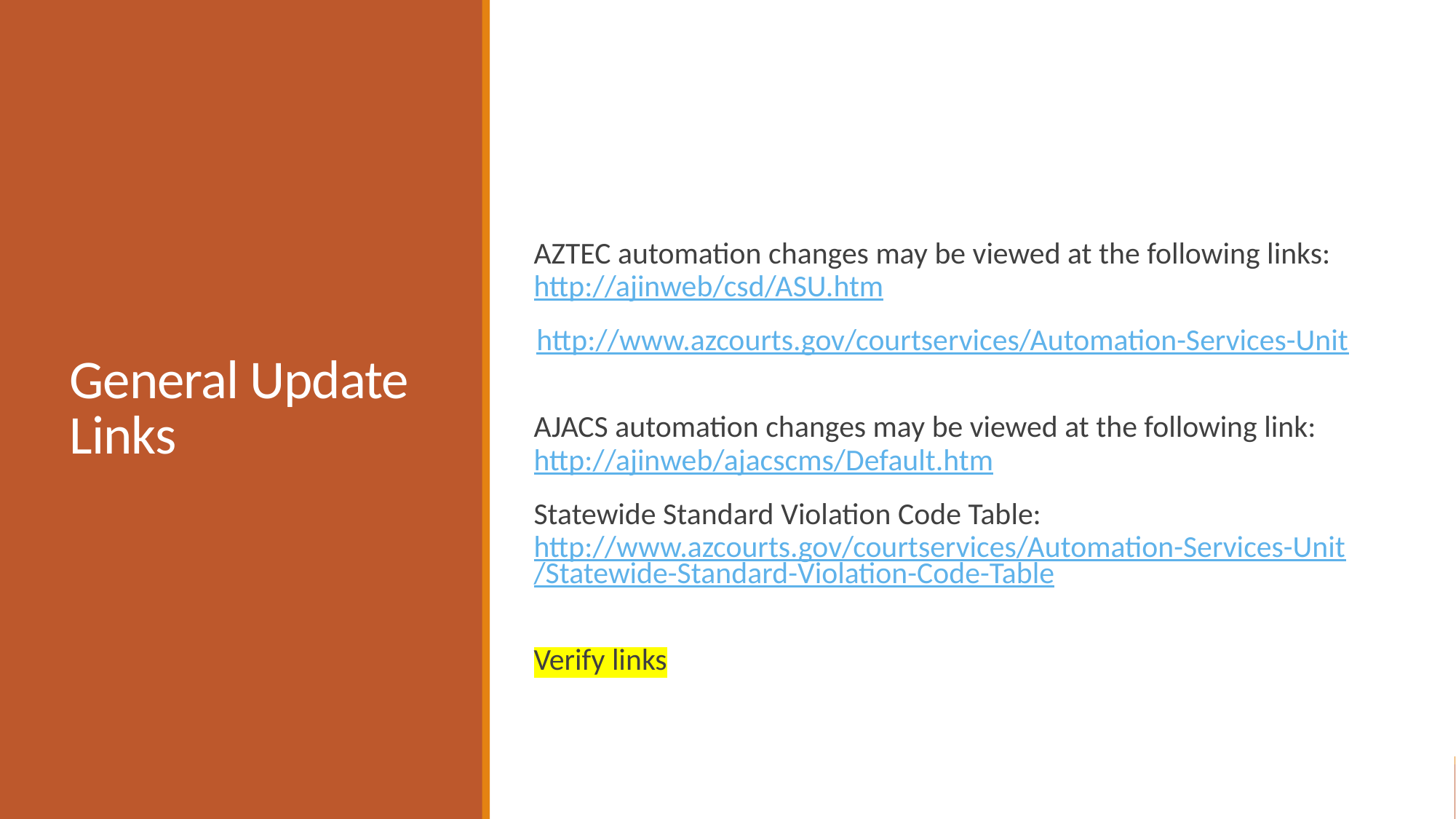

# General Update Links
AZTEC automation changes may be viewed at the following links: http://ajinweb/csd/ASU.htm
  http://www.azcourts.gov/courtservices/Automation-Services-Unit
AJACS automation changes may be viewed at the following link: http://ajinweb/ajacscms/Default.htm
Statewide Standard Violation Code Table: http://www.azcourts.gov/courtservices/Automation-Services-Unit/Statewide-Standard-Violation-Code-Table
Verify links